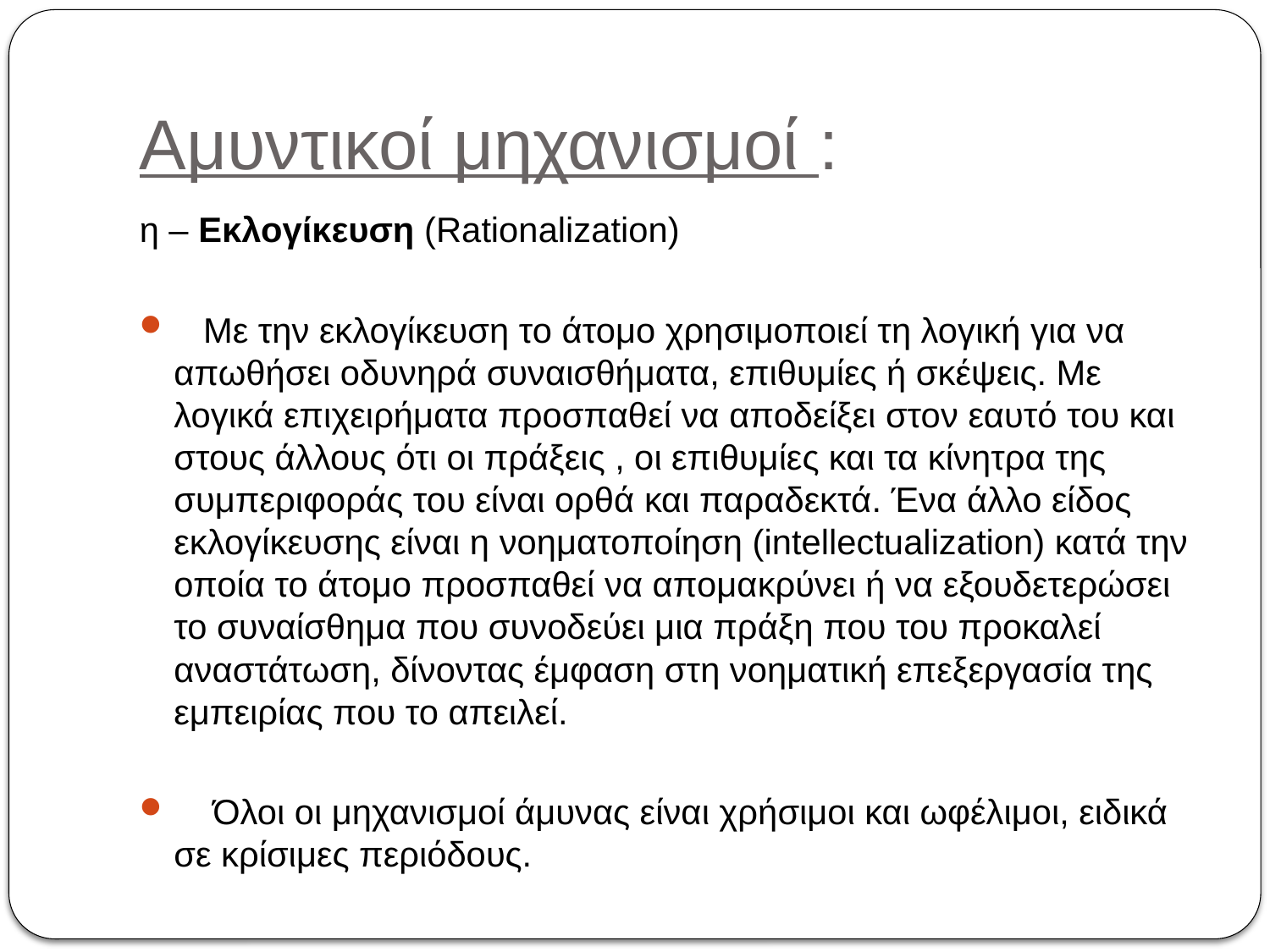

# Αμυντικοί μηχανισμοί :
η – Εκλογίκευση (Rationalization)

   Με την εκλογίκευση το άτομο χρησιμοποιεί τη λογική για να απωθήσει οδυνηρά συναισθήματα, επιθυμίες ή σκέψεις. Με λογικά επιχειρήματα προσπαθεί να αποδείξει στον εαυτό του και στους άλλους ότι οι πράξεις , οι επιθυμίες και τα κίνητρα της συμπεριφοράς του είναι ορθά και παραδεκτά. Ένα άλλο είδος εκλογίκευσης είναι η νοηματοποίηση (intellectualization) κατά την οποία το άτομο προσπαθεί να απομακρύνει ή να εξουδετερώσει το συναίσθημα που συνοδεύει μια πράξη που του προκαλεί αναστάτωση, δίνοντας έμφαση στη νοηματική επεξεργασία της εμπειρίας που το απειλεί.

    Όλοι οι μηχανισμοί άμυνας είναι χρήσιμοι και ωφέλιμοι, ειδικά σε κρίσιμες περιόδους.